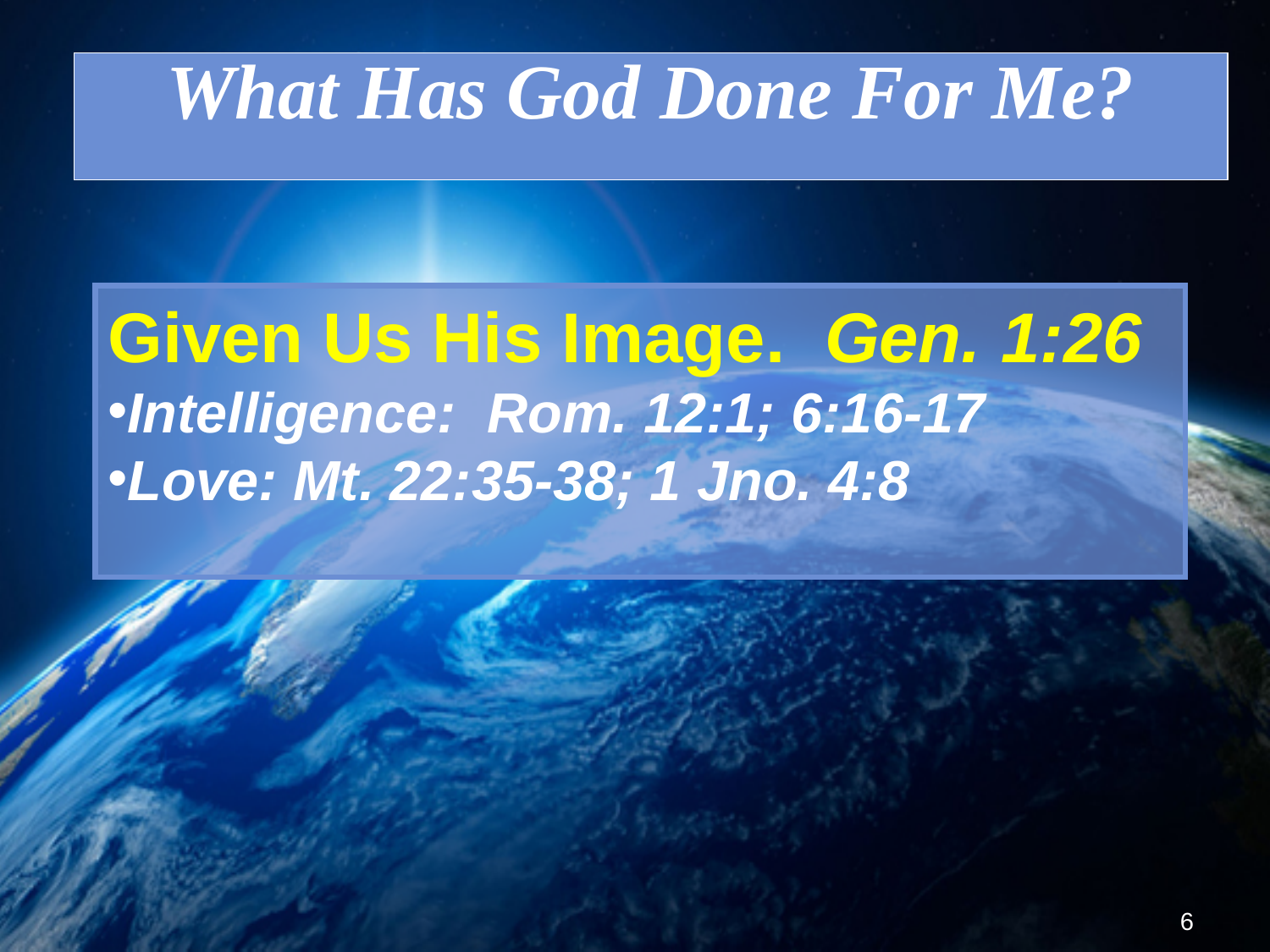

What Has God Done For Me?
Given Us His Image.  Gen. 1:26
Intelligence:  Rom. 12:1; 6:16-17
Love: Mt. 22:35-38; 1 Jno. 4:8

6